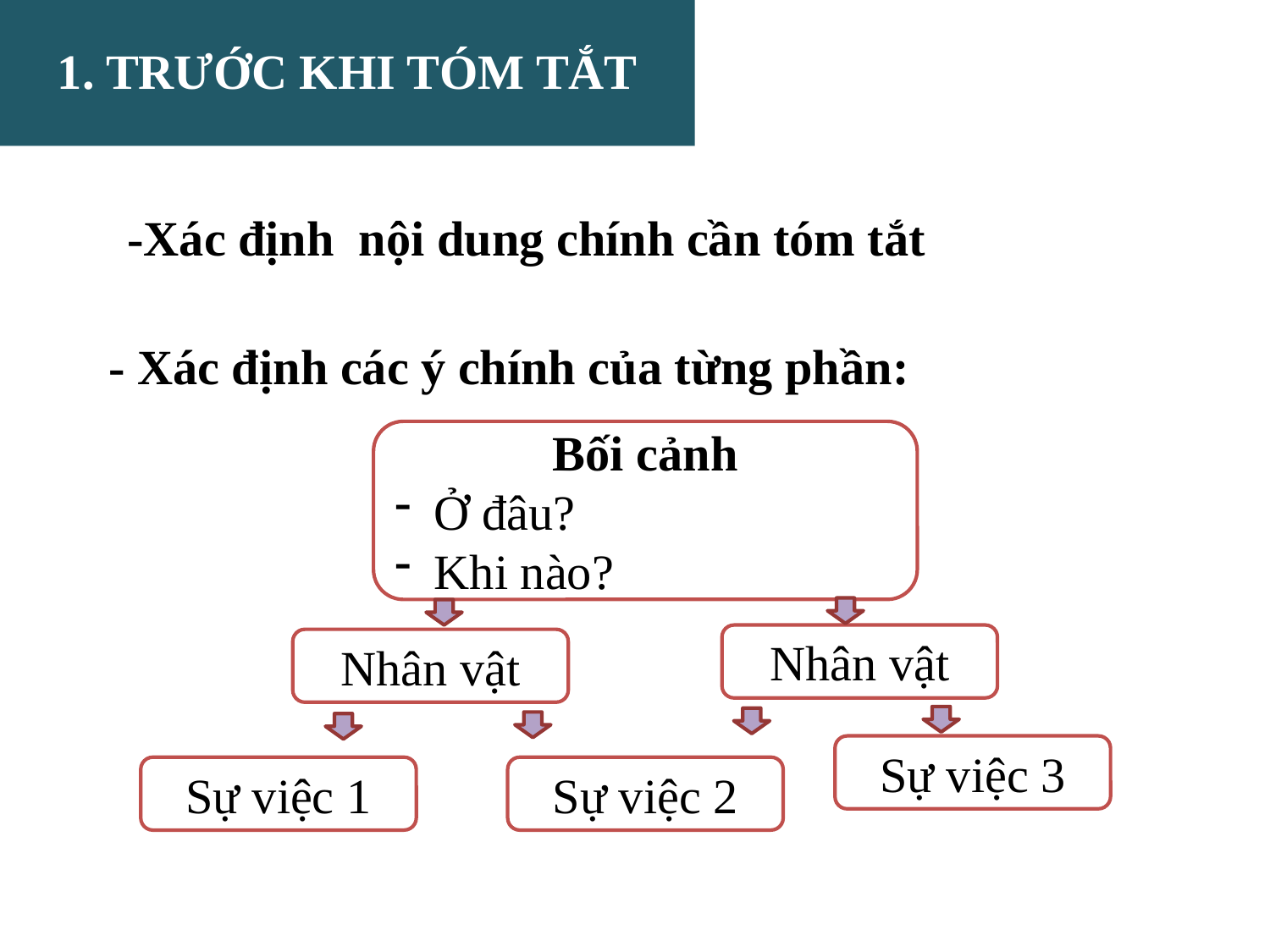

1. TRƯỚC KHI TÓM TẮT
-Xác định  nội dung chính cần tóm tắt
     - Xác định các ý chính của từng phần:

Bối cảnh
Ở đâu?
Khi nào?

Nhân vật
Nhân vật

Sự việc 3
Sự việc 2
Sự việc 1